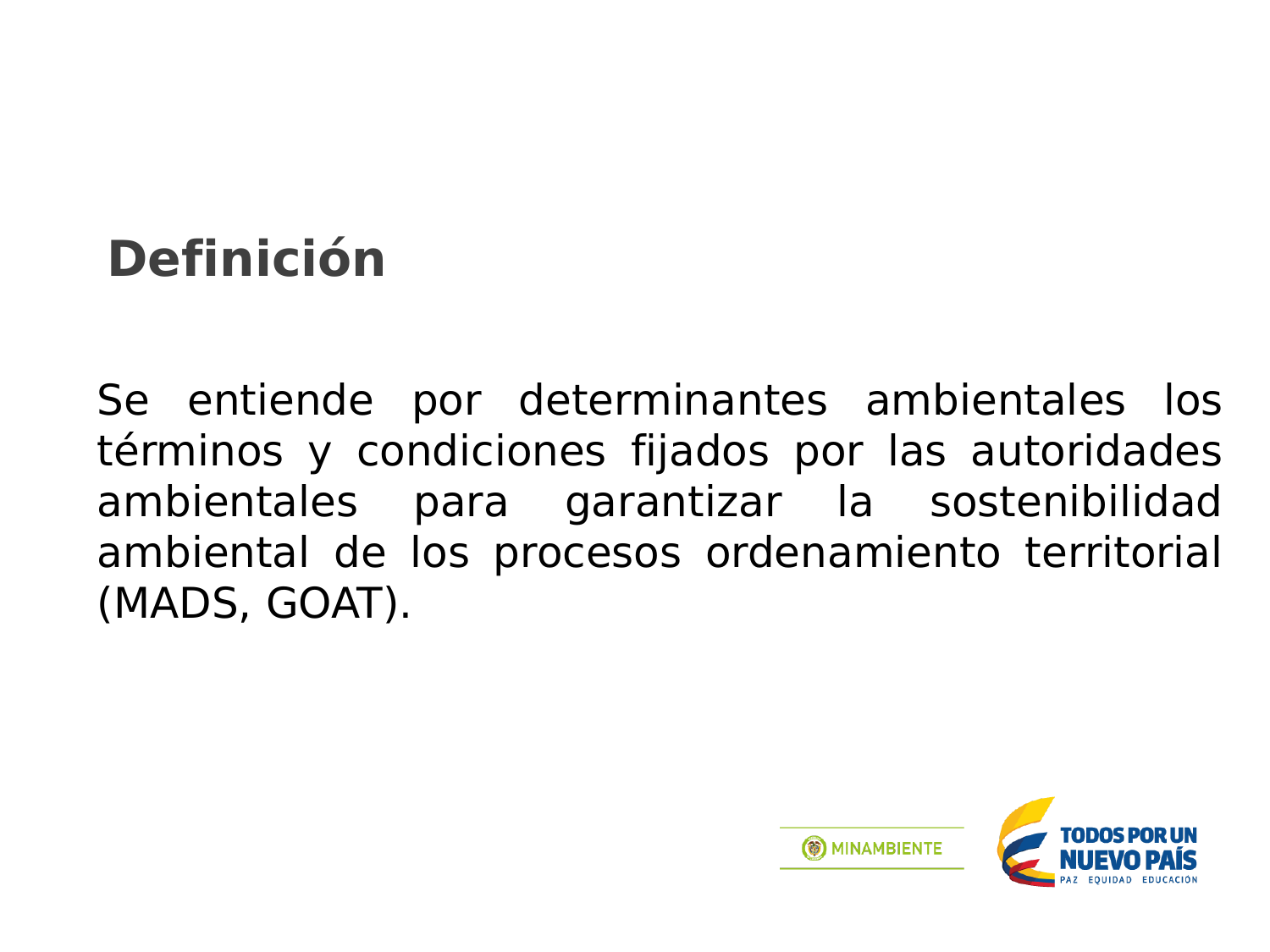

Definición

Se entiende por determinantes ambientales los términos y condiciones fijados por las autoridades ambientales para garantizar la sostenibilidad ambiental de los procesos ordenamiento territorial (MADS, GOAT).